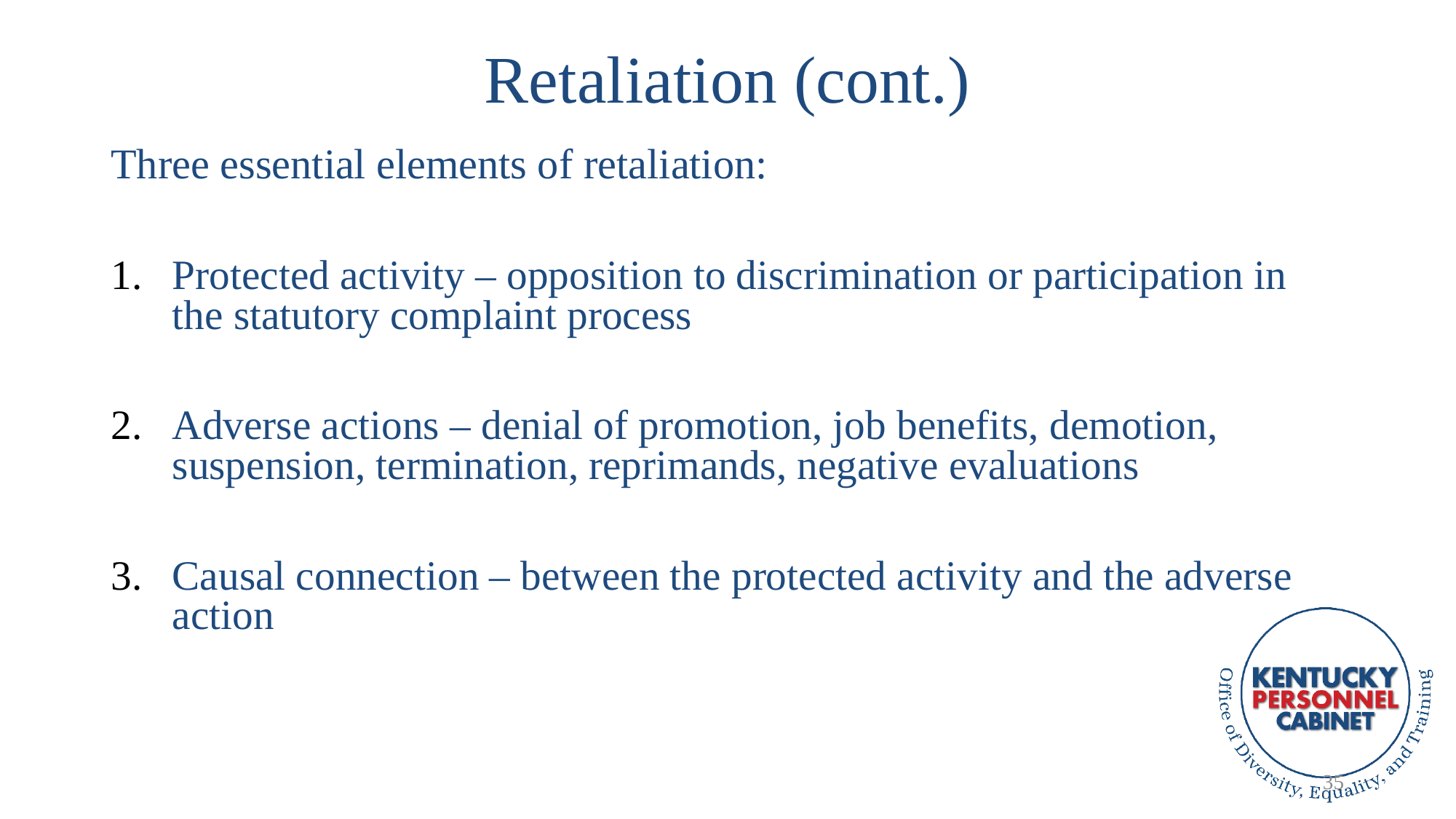

# Retaliation (cont.)
Three essential elements of retaliation:

Protected activity – opposition to discrimination or participation in the statutory complaint process

Adverse actions – denial of promotion, job benefits, demotion, suspension, termination, reprimands, negative evaluations

Causal connection – between the protected activity and the adverse action

35